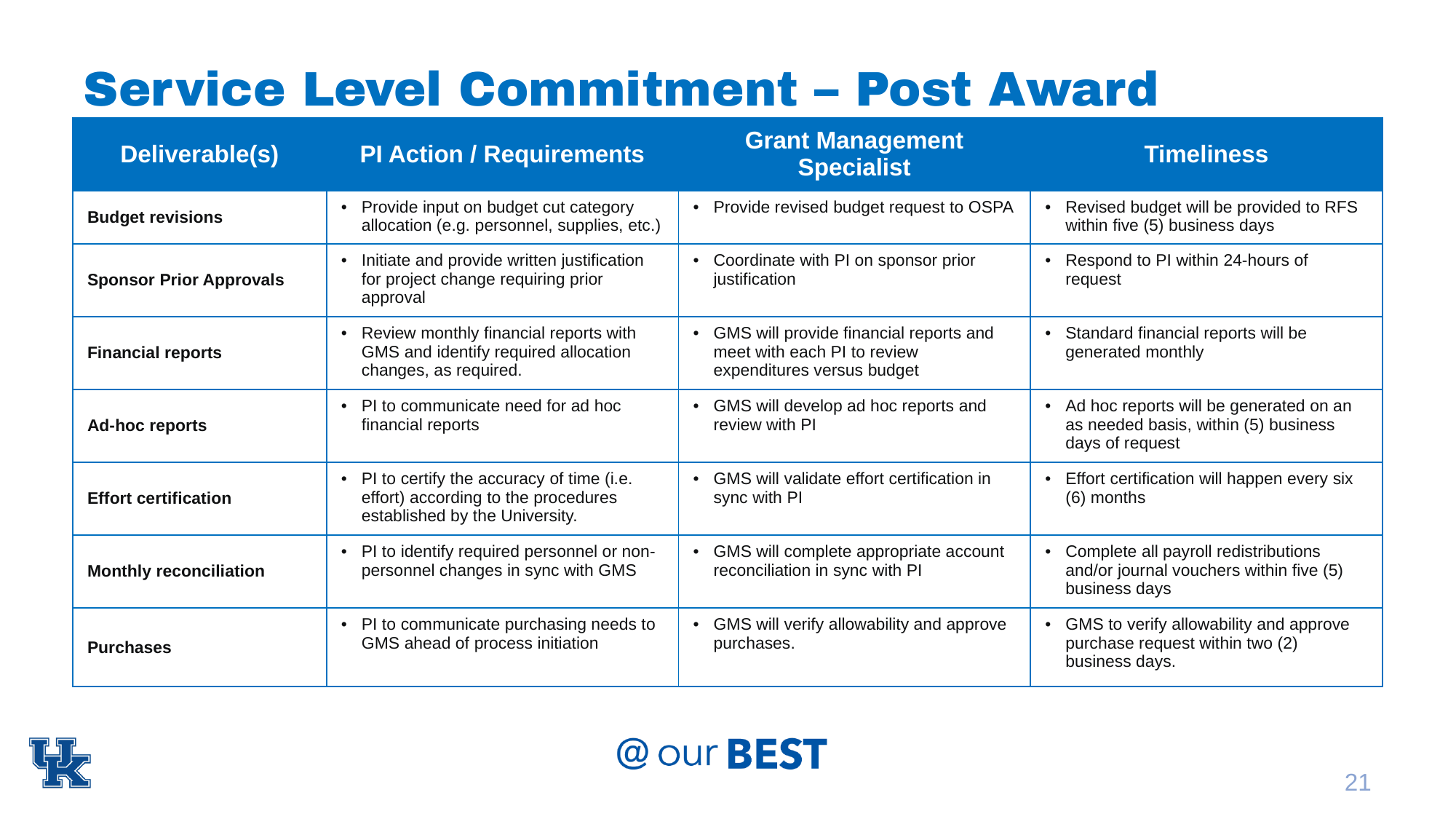

# Service Level Commitment – Post Award
| Deliverable(s) | PI Action / Requirements | Grant Management Specialist | Timeliness |
| --- | --- | --- | --- |
| Budget revisions | Provide input on budget cut category allocation (e.g. personnel, supplies, etc.) | Provide revised budget request to OSPA | Revised budget will be provided to RFS within five (5) business days |
| Sponsor Prior Approvals | Initiate and provide written justification for project change requiring prior approval | Coordinate with PI on sponsor prior justification | Respond to PI within 24-hours of request |
| Financial reports | Review monthly financial reports with GMS and identify required allocation changes, as required. | GMS will provide financial reports and meet with each PI to review expenditures versus budget | Standard financial reports will be generated monthly |
| Ad-hoc reports | PI to communicate need for ad hoc financial reports | GMS will develop ad hoc reports and review with PI | Ad hoc reports will be generated on an as needed basis, within (5) business days of request |
| Effort certification | PI to certify the accuracy of time (i.e. effort) according to the procedures established by the University. | GMS will validate effort certification in sync with PI | Effort certification will happen every six (6) months |
| Monthly reconciliation | PI to identify required personnel or non-personnel changes in sync with GMS | GMS will complete appropriate account reconciliation in sync with PI | Complete all payroll redistributions and/or journal vouchers within five (5) business days |
| Purchases | PI to communicate purchasing needs to GMS ahead of process initiation | GMS will verify allowability and approve purchases. | GMS to verify allowability and approve purchase request within two (2) business days. |
21